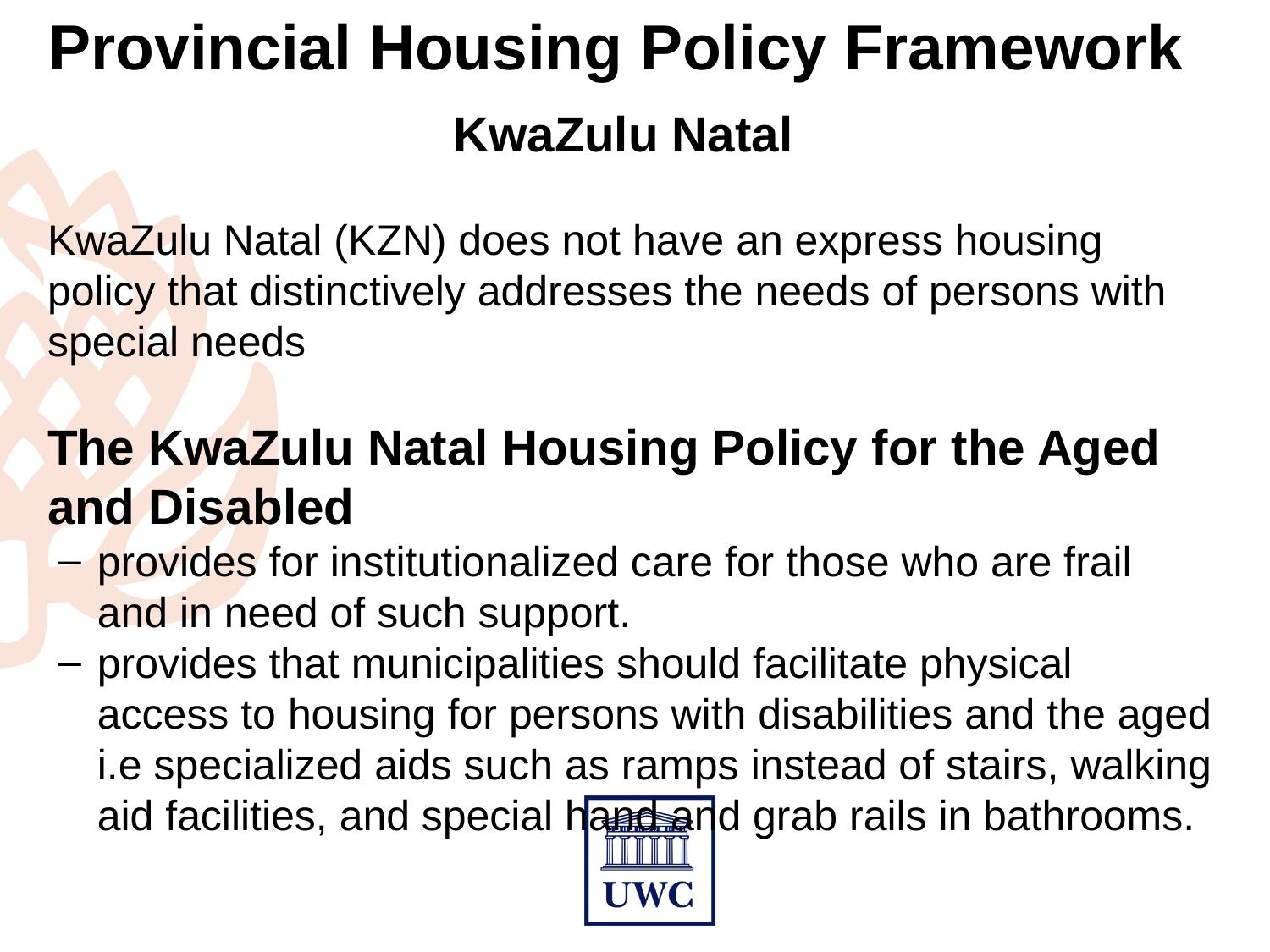

# Provincial Housing Policy Framework
KwaZulu Natal

KwaZulu Natal (KZN) does not have an express housing policy that distinctively addresses the needs of persons with special needs

The KwaZulu Natal Housing Policy for the Aged and Disabled
provides for institutionalized care for those who are frail and in need of such support.
provides that municipalities should facilitate physical access to housing for persons with disabilities and the aged i.e specialized aids such as ramps instead of stairs, walking aid facilities, and special hand and grab rails in bathrooms.